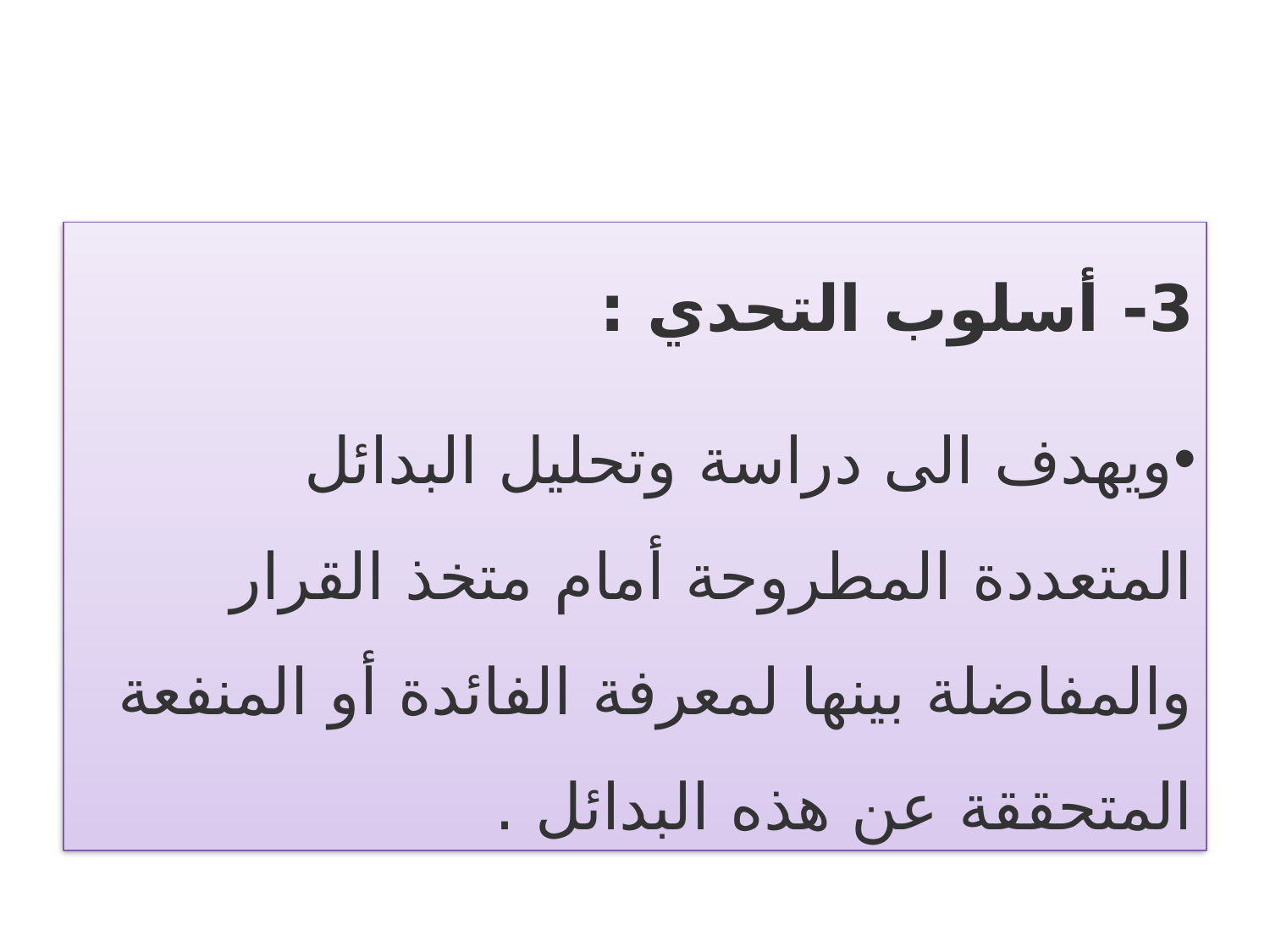

3- أسلوب التحدي :
ويهدف الى دراسة وتحليل البدائل المتعددة المطروحة أمام متخذ القرار والمفاضلة بينها لمعرفة الفائدة أو المنفعة المتحققة عن هذه البدائل .